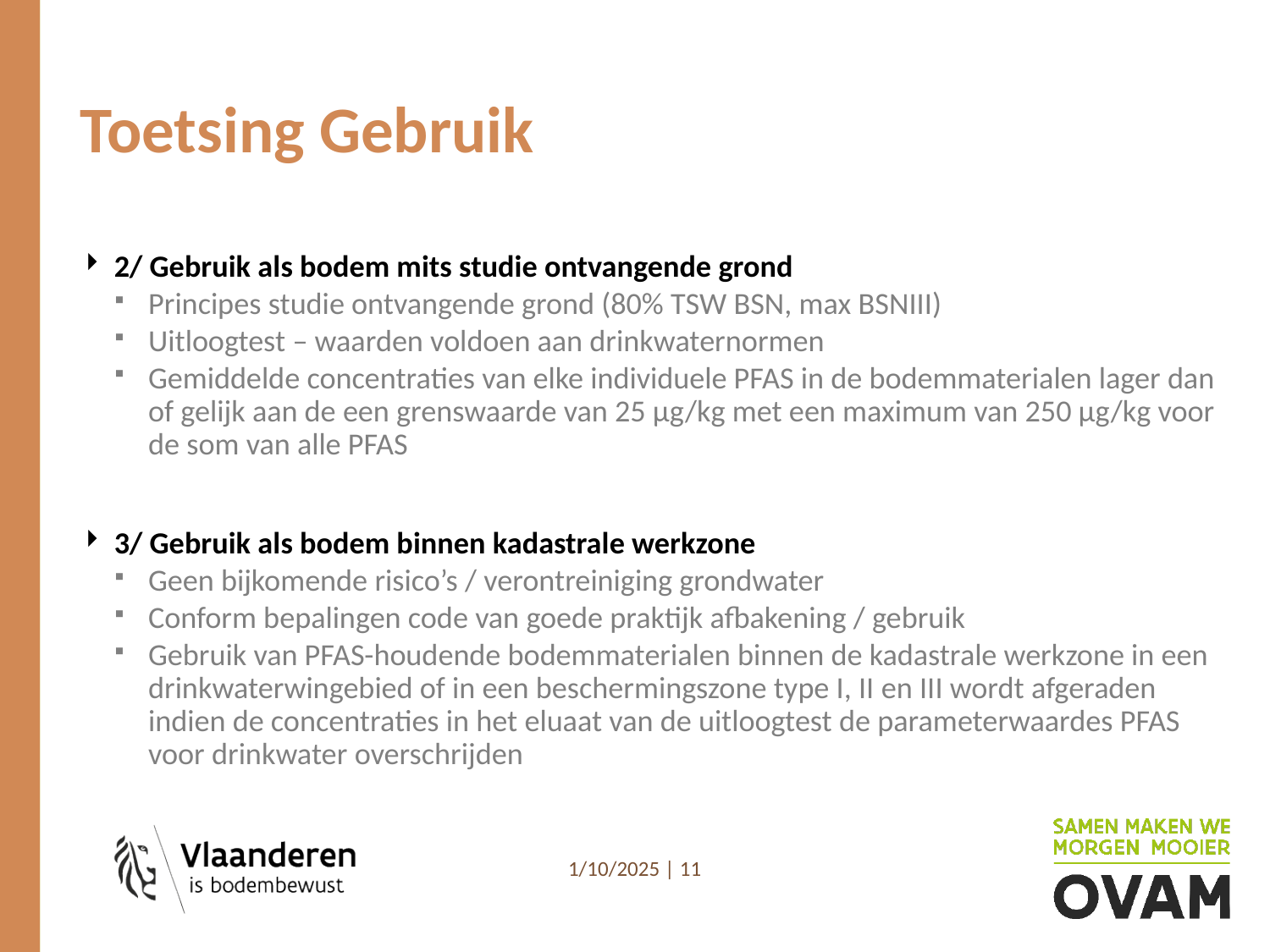

# Toetsing Gebruik
2/ Gebruik als bodem mits studie ontvangende grond
Principes studie ontvangende grond (80% TSW BSN, max BSNIII)
Uitloogtest – waarden voldoen aan drinkwaternormen
Gemiddelde concentraties van elke individuele PFAS in de bodemmaterialen lager dan of gelijk aan de een grenswaarde van 25 µg/kg met een maximum van 250 µg/kg voor de som van alle PFAS

3/ Gebruik als bodem binnen kadastrale werkzone
Geen bijkomende risico’s / verontreiniging grondwater
Conform bepalingen code van goede praktijk afbakening / gebruik
Gebruik van PFAS-houdende bodemmaterialen binnen de kadastrale werkzone in een drinkwaterwingebied of in een beschermingszone type I, II en III wordt afgeraden indien de concentraties in het eluaat van de uitloogtest de parameterwaardes PFAS voor drinkwater overschrijden
1/10/2025 | 11